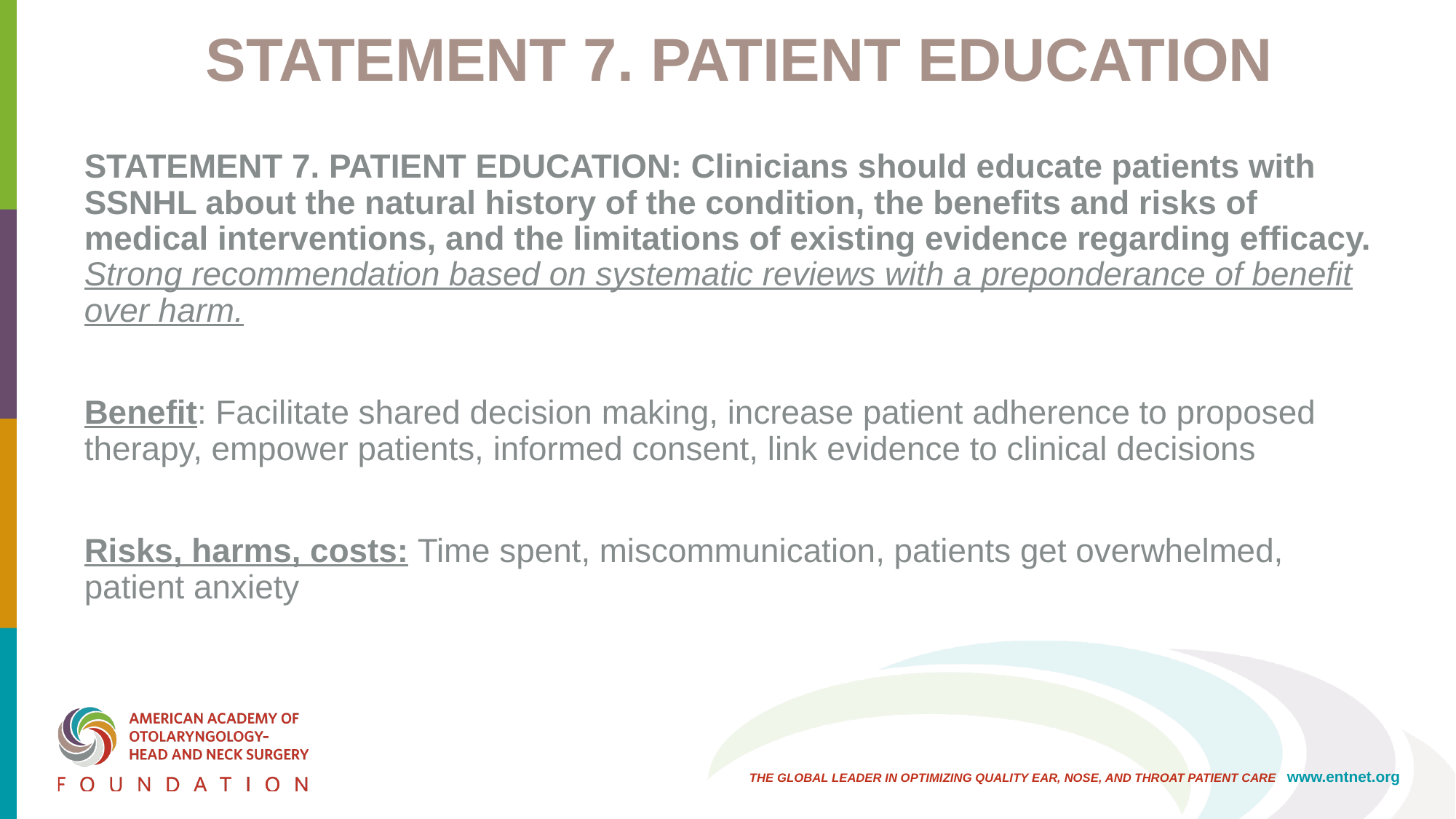

# STATEMENT 7. PATIENT EDUCATION
STATEMENT 7. PATIENT EDUCATION: Clinicians should educate patients with SSNHL about the natural history of the condition, the benefits and risks of medical interventions, and the limitations of existing evidence regarding efficacy. Strong recommendation based on systematic reviews with a preponderance of benefit over harm.

Benefit: Facilitate shared decision making, increase patient adherence to proposed therapy, empower patients, informed consent, link evidence to clinical decisions

Risks, harms, costs: Time spent, miscommunication, patients get overwhelmed, patient anxiety